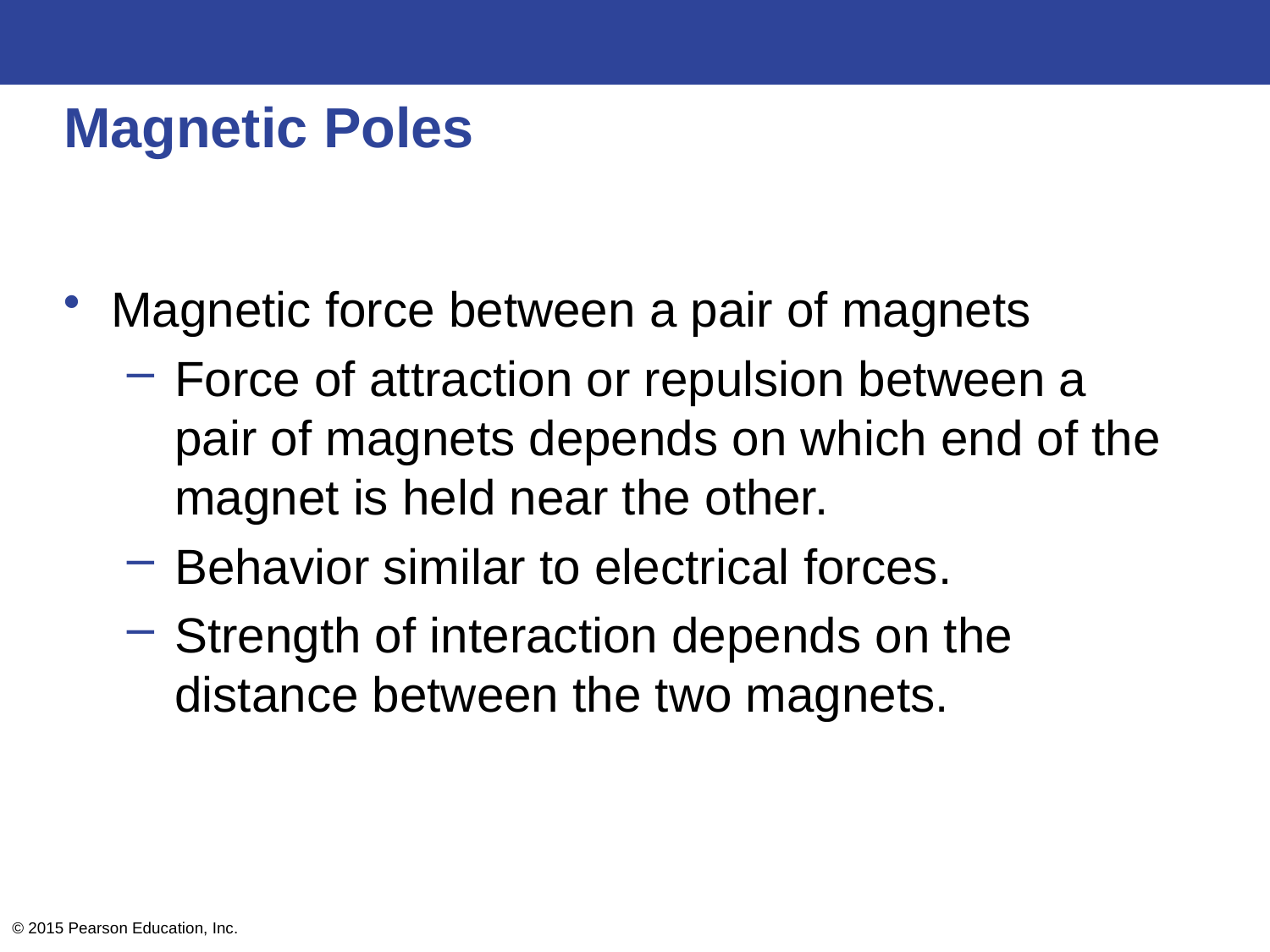

# Magnetic Poles
Magnetic force between a pair of magnets
Force of attraction or repulsion between a pair of magnets depends on which end of the magnet is held near the other.
Behavior similar to electrical forces.
Strength of interaction depends on the distance between the two magnets.
© 2015 Pearson Education, Inc.